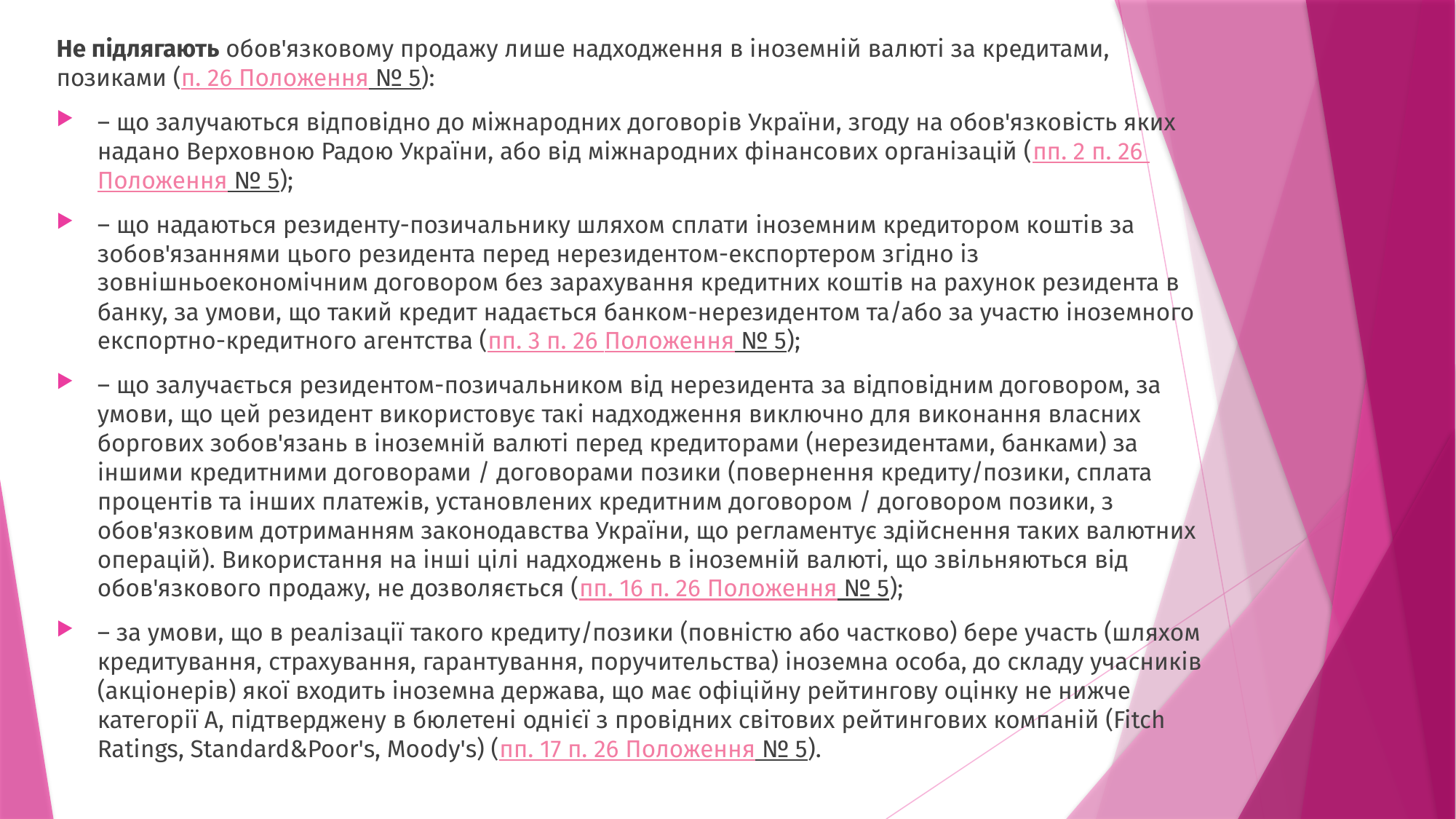

Не підлягають обов'язковому продажу лише надходження в іноземній валюті за кредитами, позиками (п. 26 Положення № 5):
– що залучаються відповідно до міжнародних договорів України, згоду на обов'язковість яких надано Верховною Радою України, або від міжнародних фінансових організацій (пп. 2 п. 26 Положення № 5);
– що надаються резиденту-позичальнику шляхом сплати іноземним кредитором коштів за зобов'язаннями цього резидента перед нерезидентом-експортером згідно із зовнішньоекономічним договором без зарахування кредитних коштів на рахунок резидента в банку, за умови, що такий кредит надається банком-нерезидентом та/або за участю іноземного експортно-кредитного агентства (пп. 3 п. 26 Положення № 5);
– що залучається резидентом-позичальником від нерезидента за відповідним договором, за умови, що цей резидент використовує такі надходження виключно для виконання власних боргових зобов'язань в іноземній валюті перед кредиторами (нерезидентами, банками) за іншими кредитними договорами / договорами позики (повернення кредиту/позики, сплата процентів та інших платежів, установлених кредитним договором / договором позики, з обов'язковим дотриманням законодавства України, що регламентує здійснення таких валютних операцій). Використання на інші цілі надходжень в іноземній валюті, що звільняються від обов'язкового продажу, не дозволяється (пп. 16 п. 26 Положення № 5);
– за умови, що в реалізації такого кредиту/позики (повністю або частково) бере участь (шляхом кредитування, страхування, гарантування, поручительства) іноземна особа, до складу учасників (акціонерів) якої входить іноземна держава, що має офіційну рейтингову оцінку не нижче категорії А, підтверджену в бюлетені однієї з провідних світових рейтингових компаній (Fitch Ratings, Standard&Poor's, Moody's) (пп. 17 п. 26 Положення № 5).